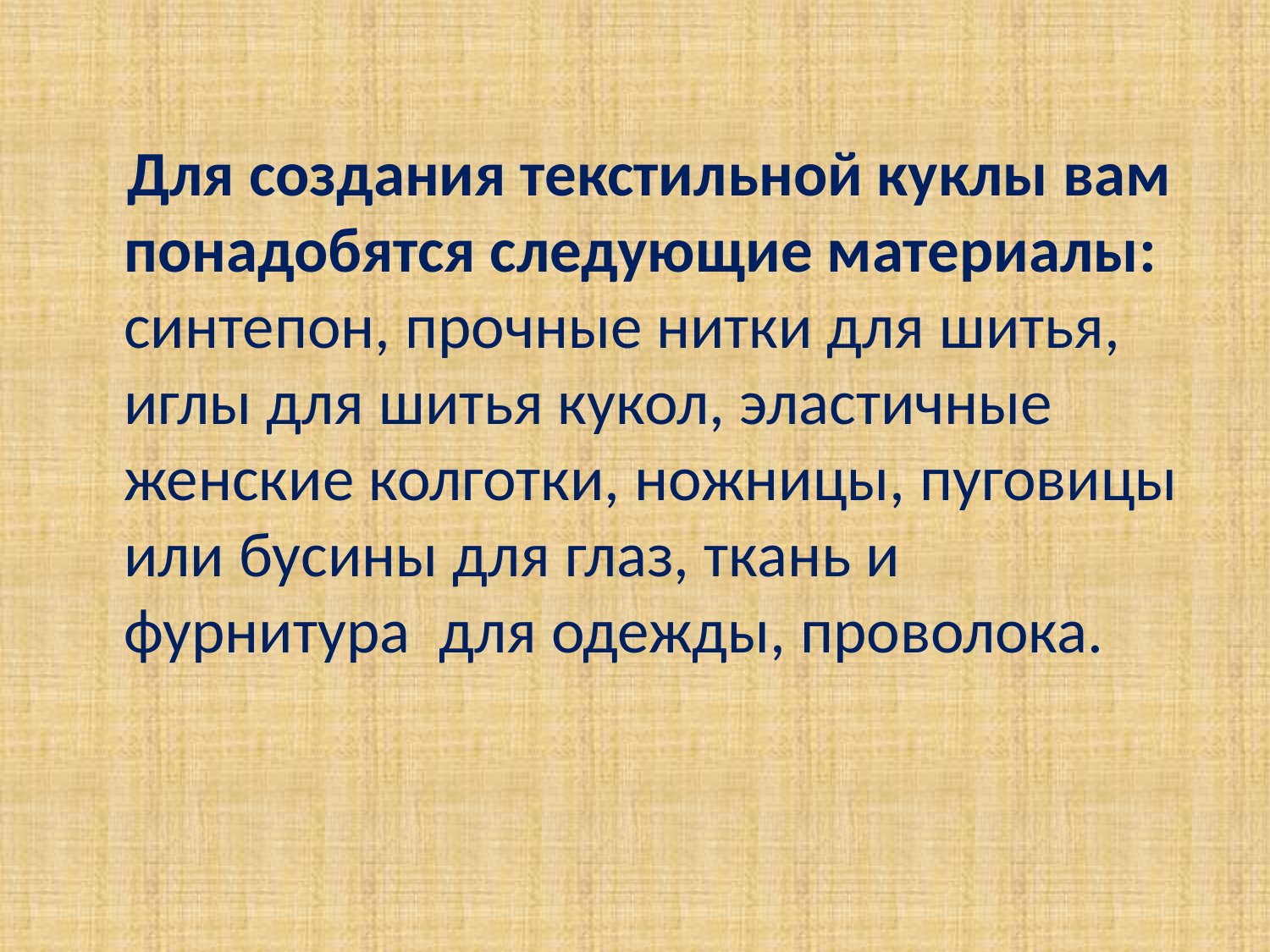

#
    Для создания текстильной куклы вам понадобятся следующие материалы: синтепон, прочные нитки для шитья, иглы для шитья кукол, эластичные женские колготки, ножницы, пуговицы или бусины для глаз, ткань и фурнитура  для одежды, проволока.